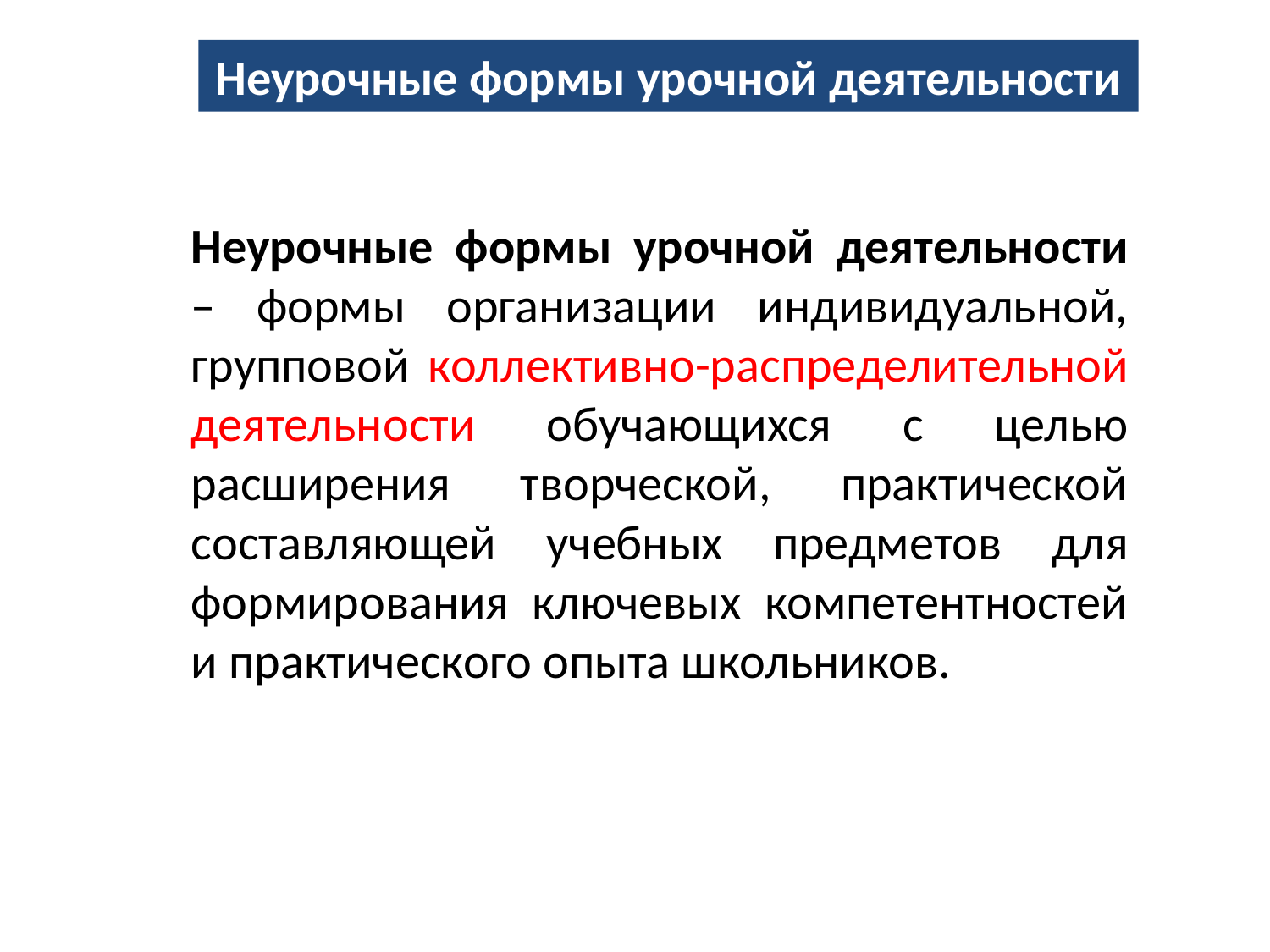

Неурочные формы урочной деятельности
Неурочные формы урочной деятельности – формы организации индивидуальной, групповой коллективно-распределительной деятельности обучающихся с целью расширения творческой, практической составляющей учебных предметов для формирования ключевых компетентностей и практического опыта школьников.